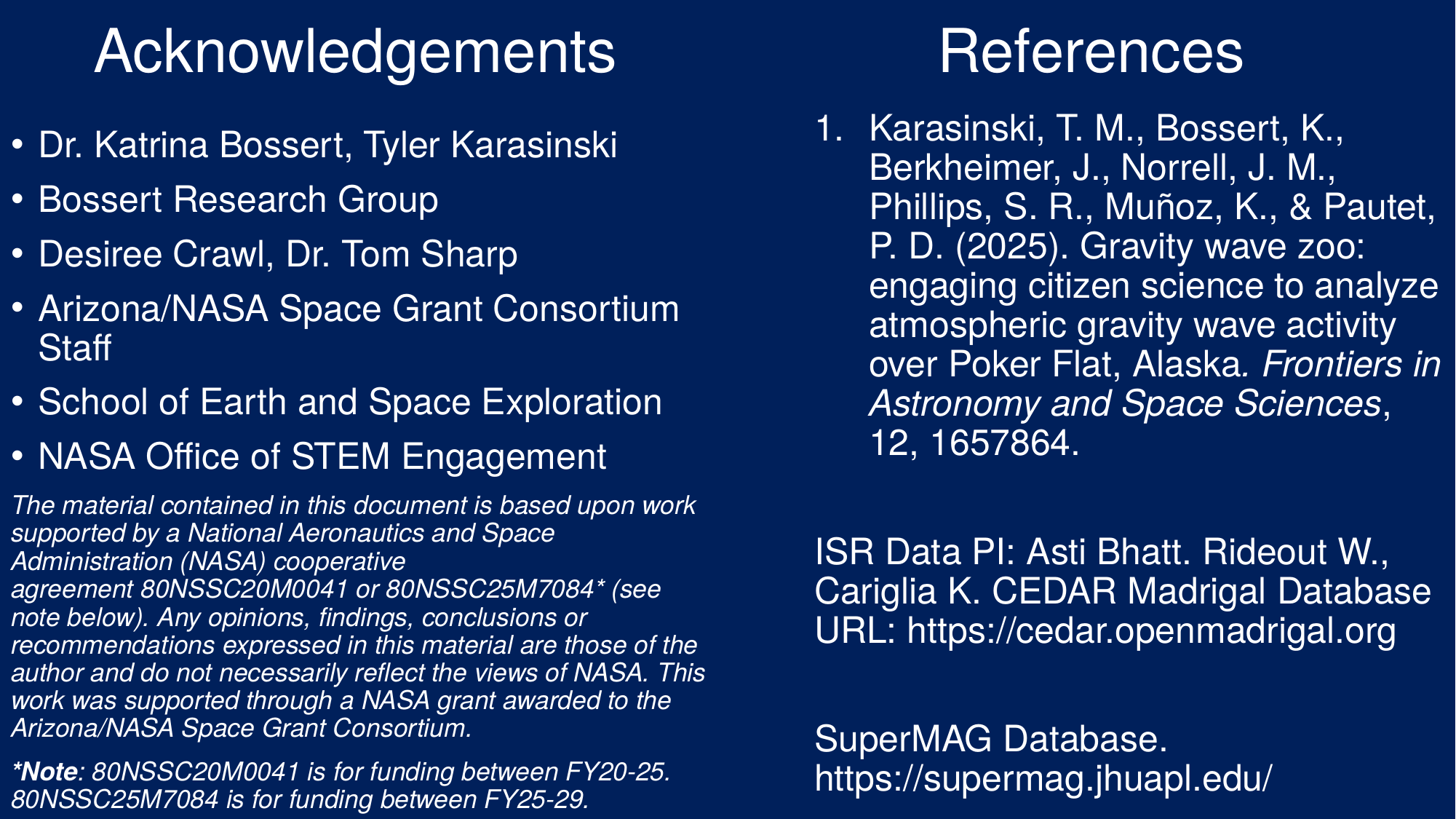

Acknowledgements
# References
Karasinski, T. M., Bossert, K., Berkheimer, J., Norrell, J. M., Phillips, S. R., Muñoz, K., & Pautet, P. D. (2025). Gravity wave zoo: engaging citizen science to analyze atmospheric gravity wave activity over Poker Flat, Alaska. Frontiers in Astronomy and Space Sciences, 12, 1657864.

ISR Data PI: Asti Bhatt. Rideout W., Cariglia K. CEDAR Madrigal Database URL: https://cedar.openmadrigal.org

SuperMAG Database. https://supermag.jhuapl.edu/

Dr. Katrina Bossert, Tyler Karasinski
Bossert Research Group
Desiree Crawl, Dr. Tom Sharp
Arizona/NASA Space Grant Consortium Staff
School of Earth and Space Exploration
NASA Office of STEM Engagement
The material contained in this document is based upon work supported by a National Aeronautics and Space Administration (NASA) cooperative agreement 80NSSC20M0041 or 80NSSC25M7084* (see note below). Any opinions, findings, conclusions or recommendations expressed in this material are those of the author and do not necessarily reflect the views of NASA. This work was supported through a NASA grant awarded to the Arizona/NASA Space Grant Consortium.
*Note: 80NSSC20M0041 is for funding between FY20-25. 80NSSC25M7084 is for funding between FY25-29.